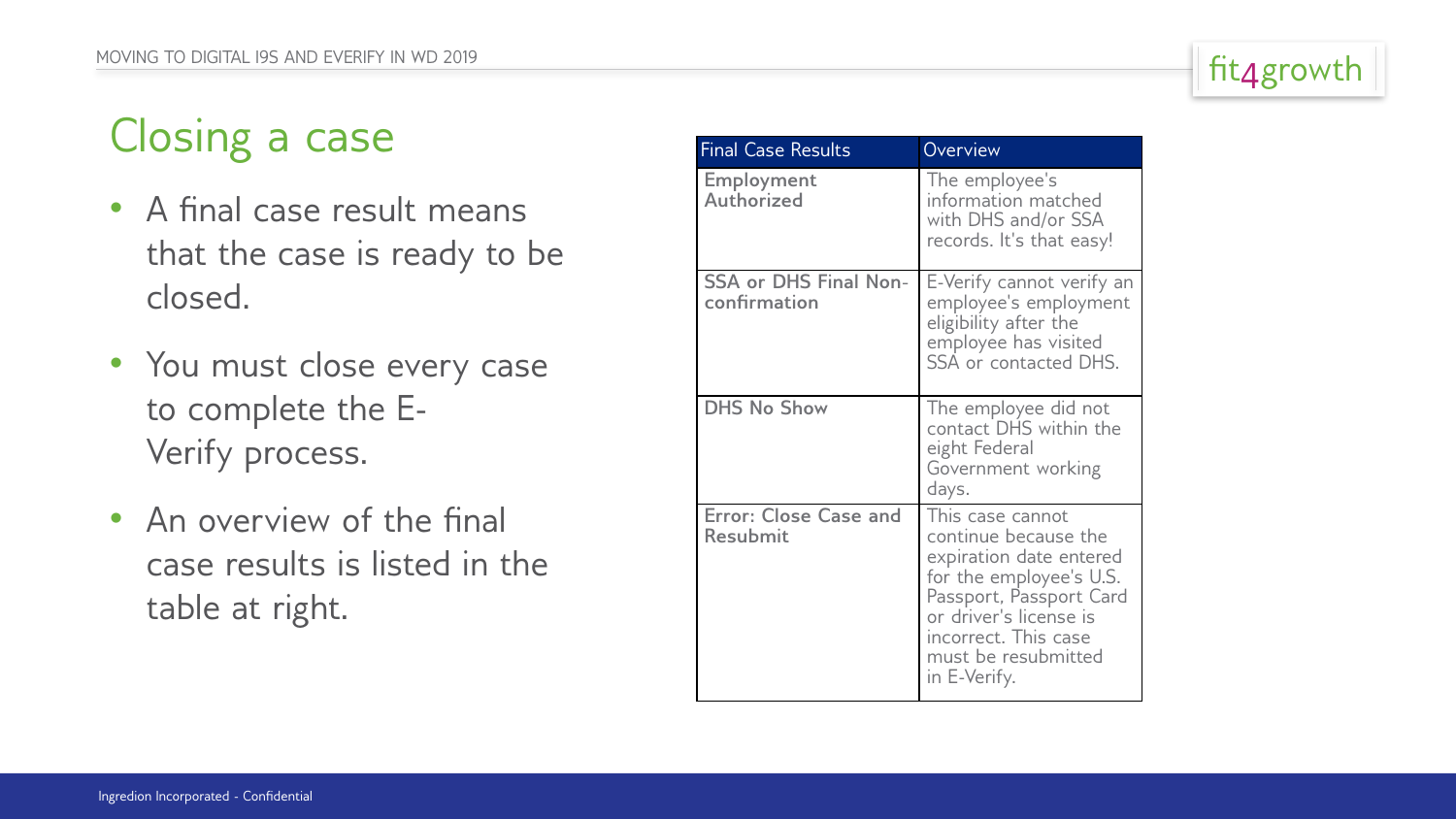

# Closing a case
| Final Case Results | Overview |
| --- | --- |
| Employment Authorized | The employee's information matched with DHS and/or SSA records. It's that easy! |
| SSA or DHS Final Non-confirmation | E-Verify cannot verify an employee's employment eligibility after the employee has visited SSA or contacted DHS. |
| DHS No Show | The employee did not contact DHS within the eight Federal Government working days. |
| Error: Close Case and Resubmit | This case cannot continue because the expiration date entered for the employee's U.S. Passport, Passport Card or driver's license is incorrect. This case must be resubmitted in E-Verify. |
A final case result means that the case is ready to be closed.
You must close every case to complete the E-Verify process.
An overview of the final case results is listed in the table at right.